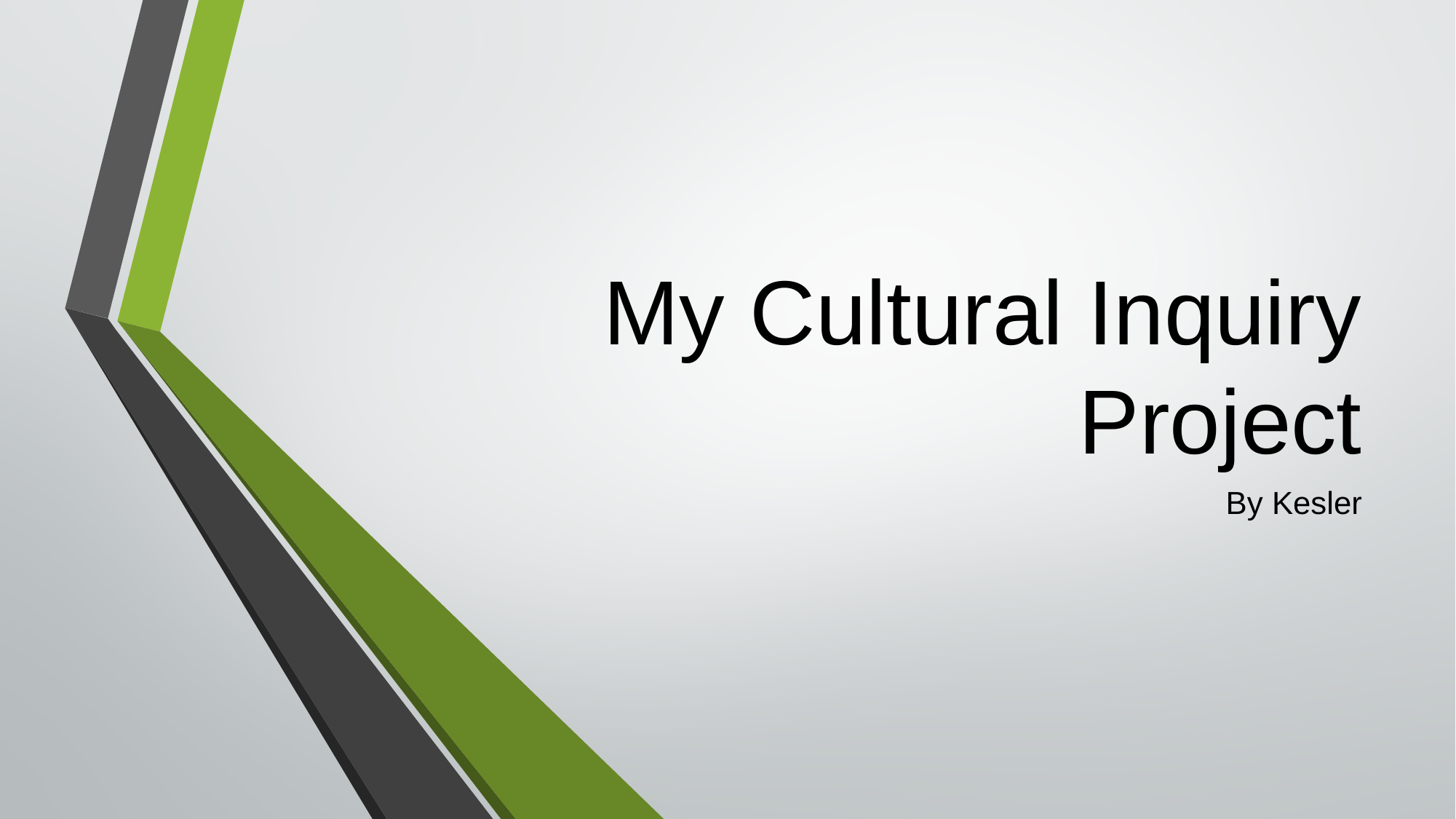

# My Cultural Inquiry Project
By Kesler